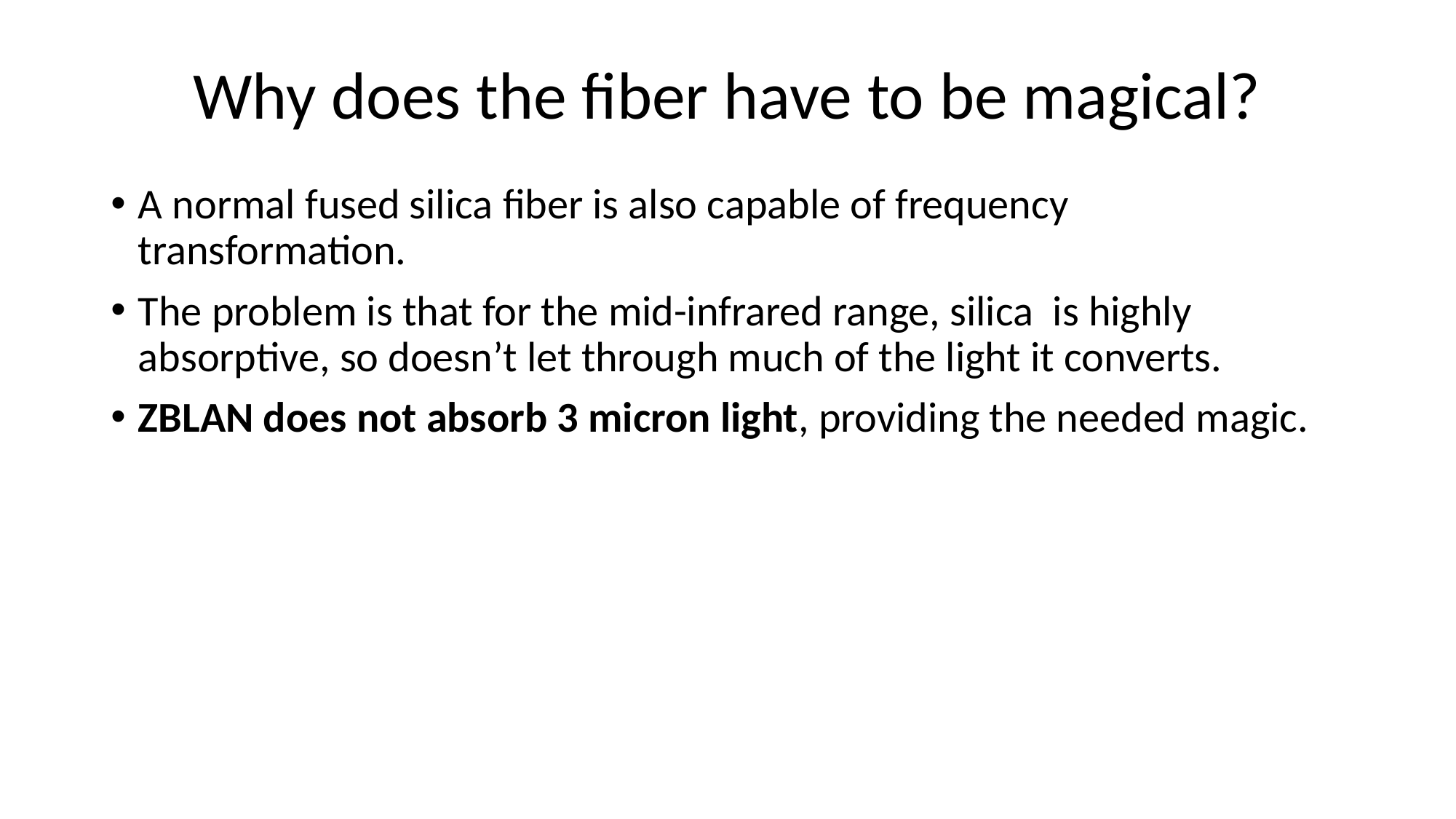

# Why does the fiber have to be magical?
A normal fused silica fiber is also capable of frequency transformation.
The problem is that for the mid-infrared range, silica  is highly absorptive, so doesn’t let through much of the light it converts.
ZBLAN does not absorb 3 micron light, providing the needed magic.